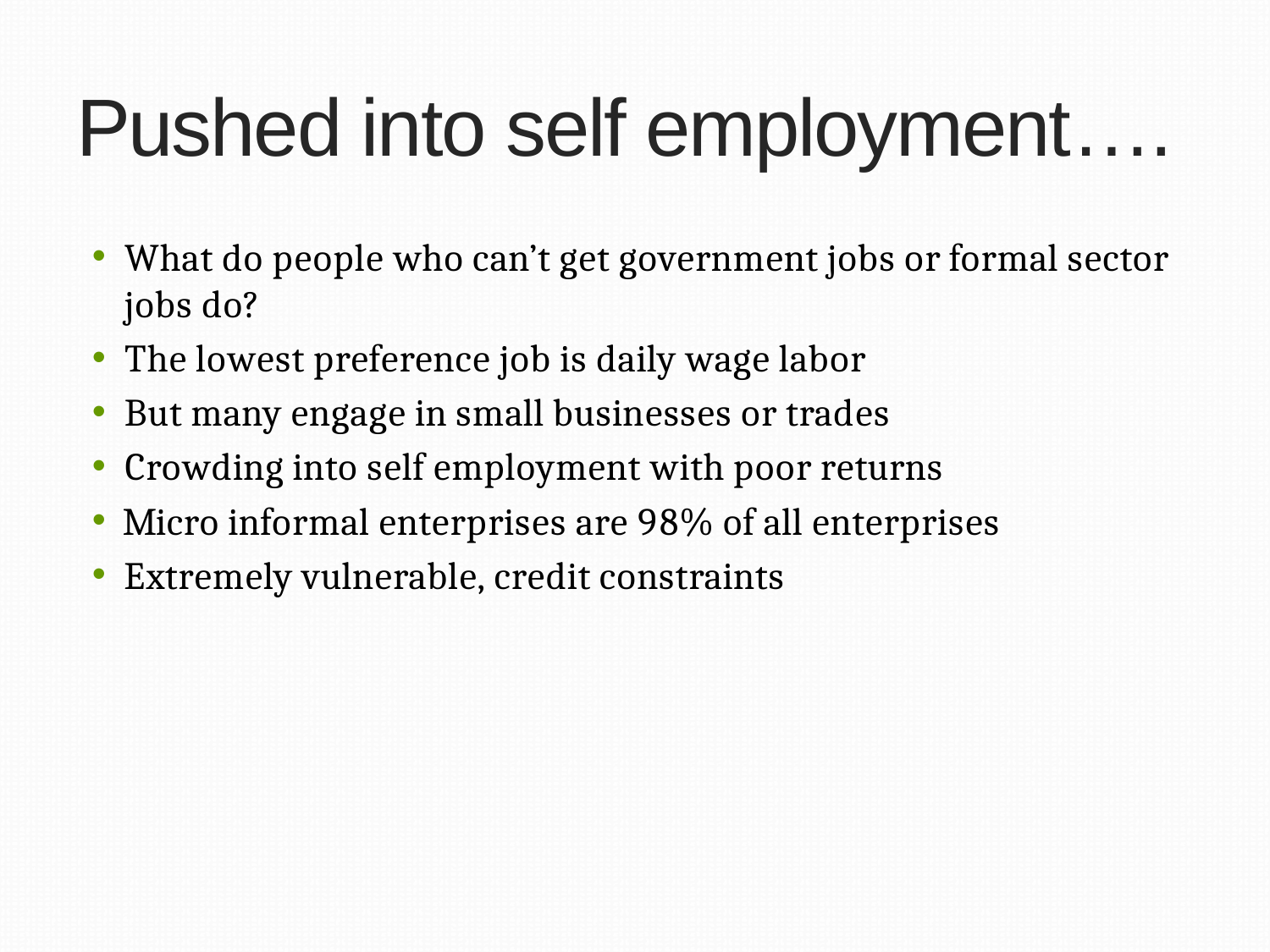

# Pushed into self employment….
What do people who can’t get government jobs or formal sector jobs do?
The lowest preference job is daily wage labor
But many engage in small businesses or trades
Crowding into self employment with poor returns
Micro informal enterprises are 98% of all enterprises
Extremely vulnerable, credit constraints